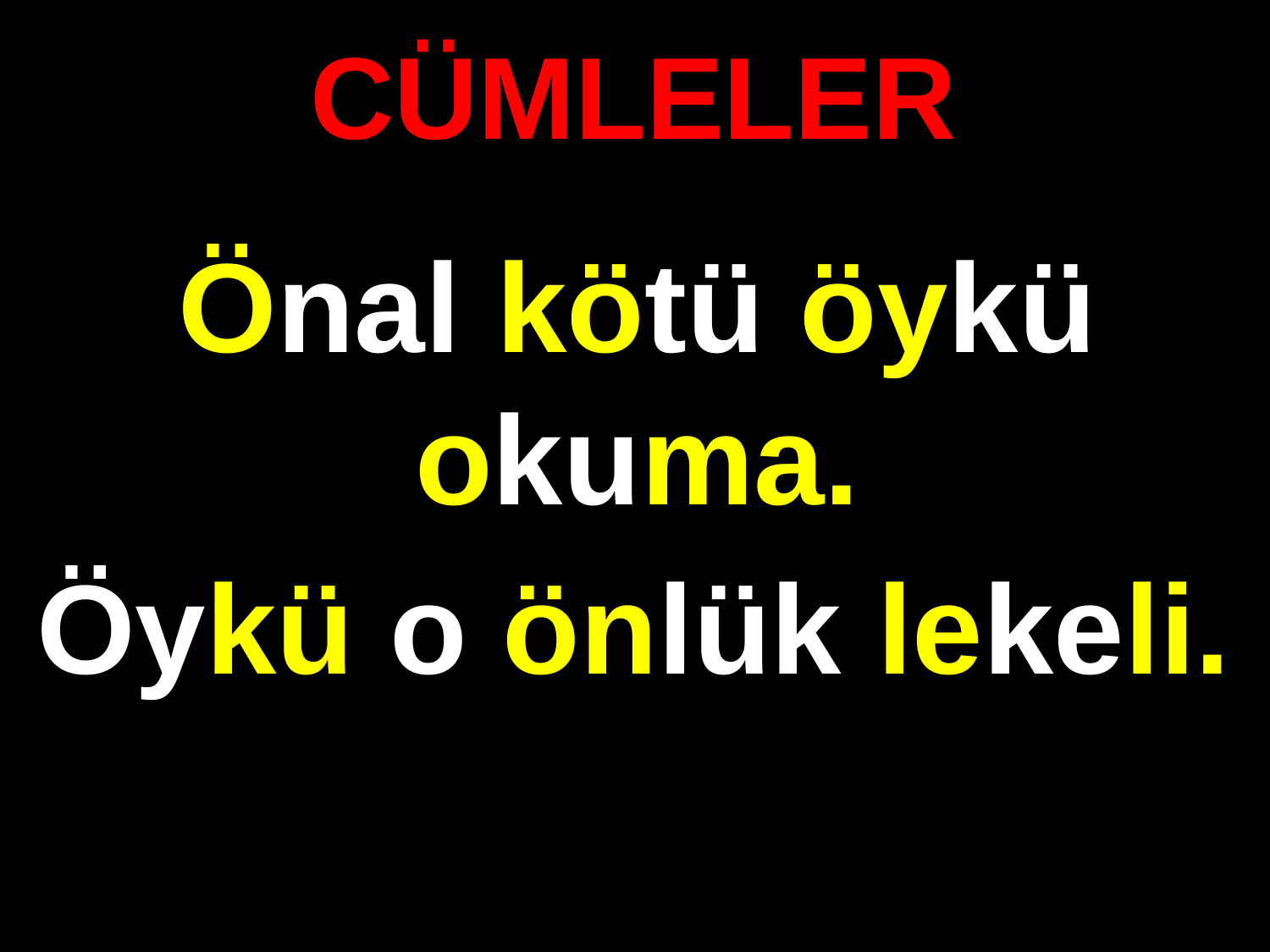

CÜMLELER
Önal kötü öykü okuma.
#
Öykü o önlük lekeli.